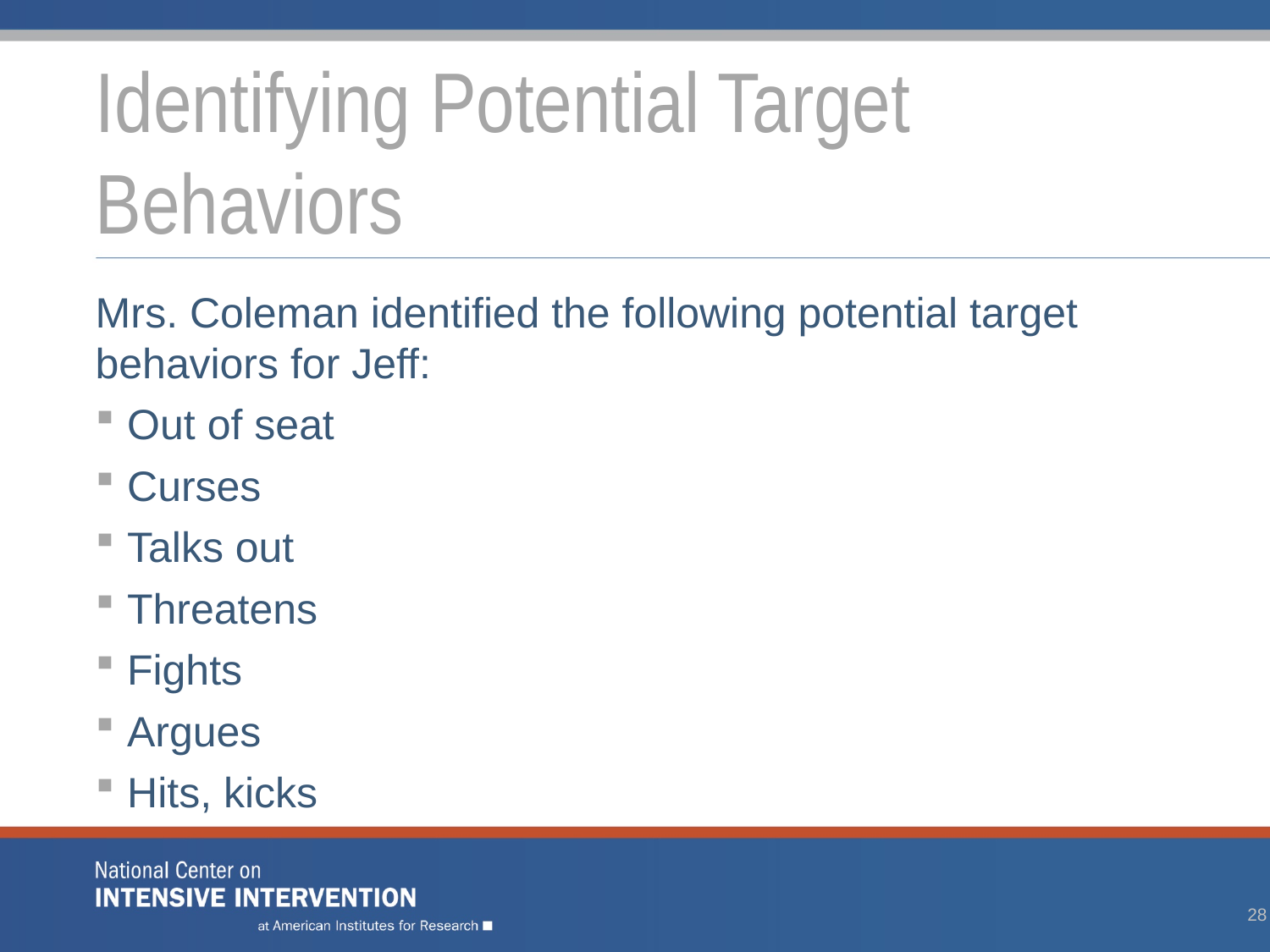

# Identifying Potential Target Behaviors
Mrs. Coleman identified the following potential target behaviors for Jeff:
Out of seat
Curses
Talks out
Threatens
Fights
Argues
Hits, kicks

28